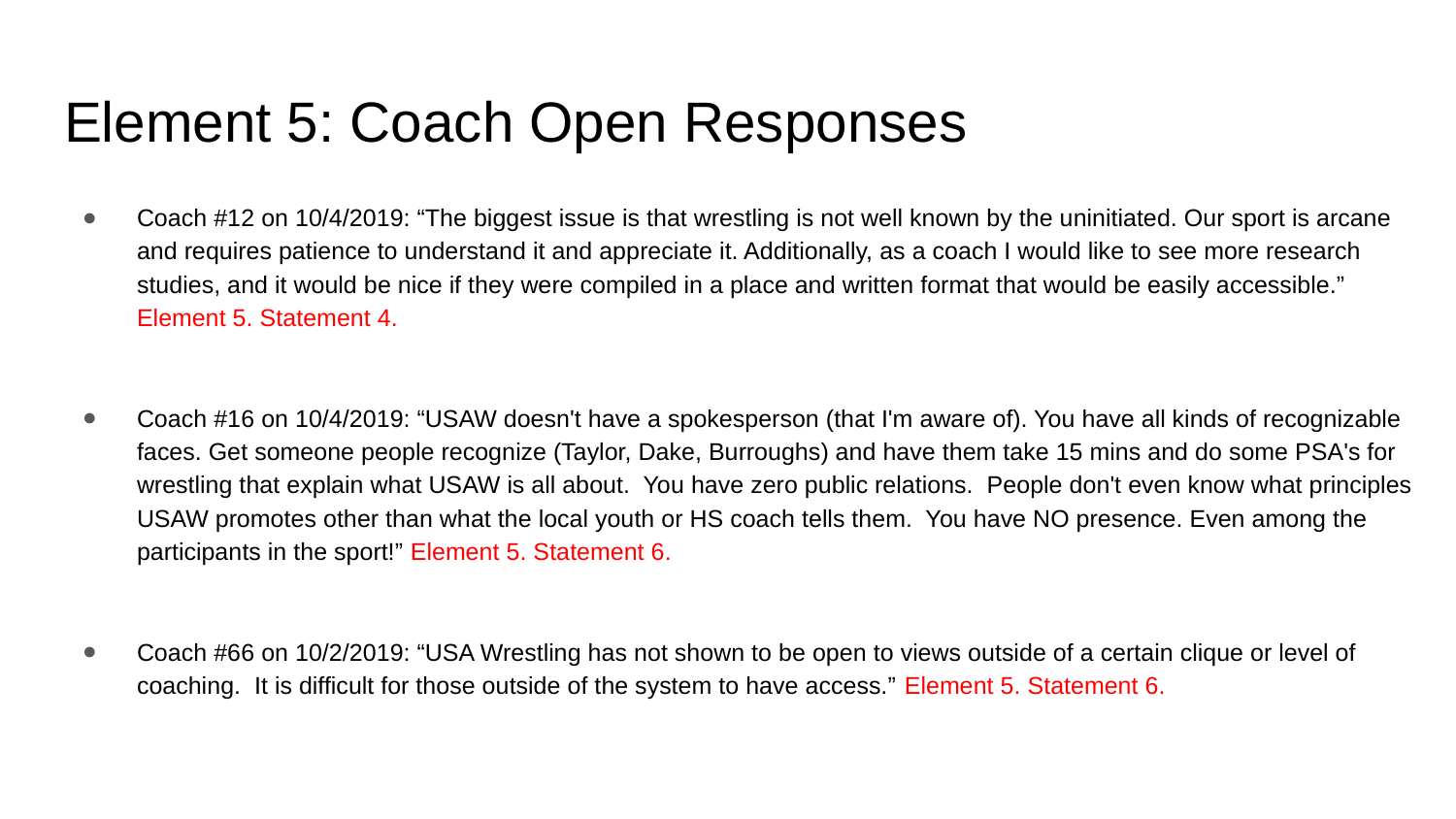

# Element 5: Coach Open Responses
Coach #12 on 10/4/2019: “The biggest issue is that wrestling is not well known by the uninitiated. Our sport is arcane and requires patience to understand it and appreciate it. Additionally, as a coach I would like to see more research studies, and it would be nice if they were compiled in a place and written format that would be easily accessible.” Element 5. Statement 4.

Coach #16 on 10/4/2019: “USAW doesn't have a spokesperson (that I'm aware of). You have all kinds of recognizable faces. Get someone people recognize (Taylor, Dake, Burroughs) and have them take 15 mins and do some PSA's for wrestling that explain what USAW is all about.  You have zero public relations.  People don't even know what principles USAW promotes other than what the local youth or HS coach tells them.  You have NO presence. Even among the participants in the sport!” Element 5. Statement 6.

Coach #66 on 10/2/2019: “USA Wrestling has not shown to be open to views outside of a certain clique or level of coaching.  It is difficult for those outside of the system to have access.” Element 5. Statement 6.